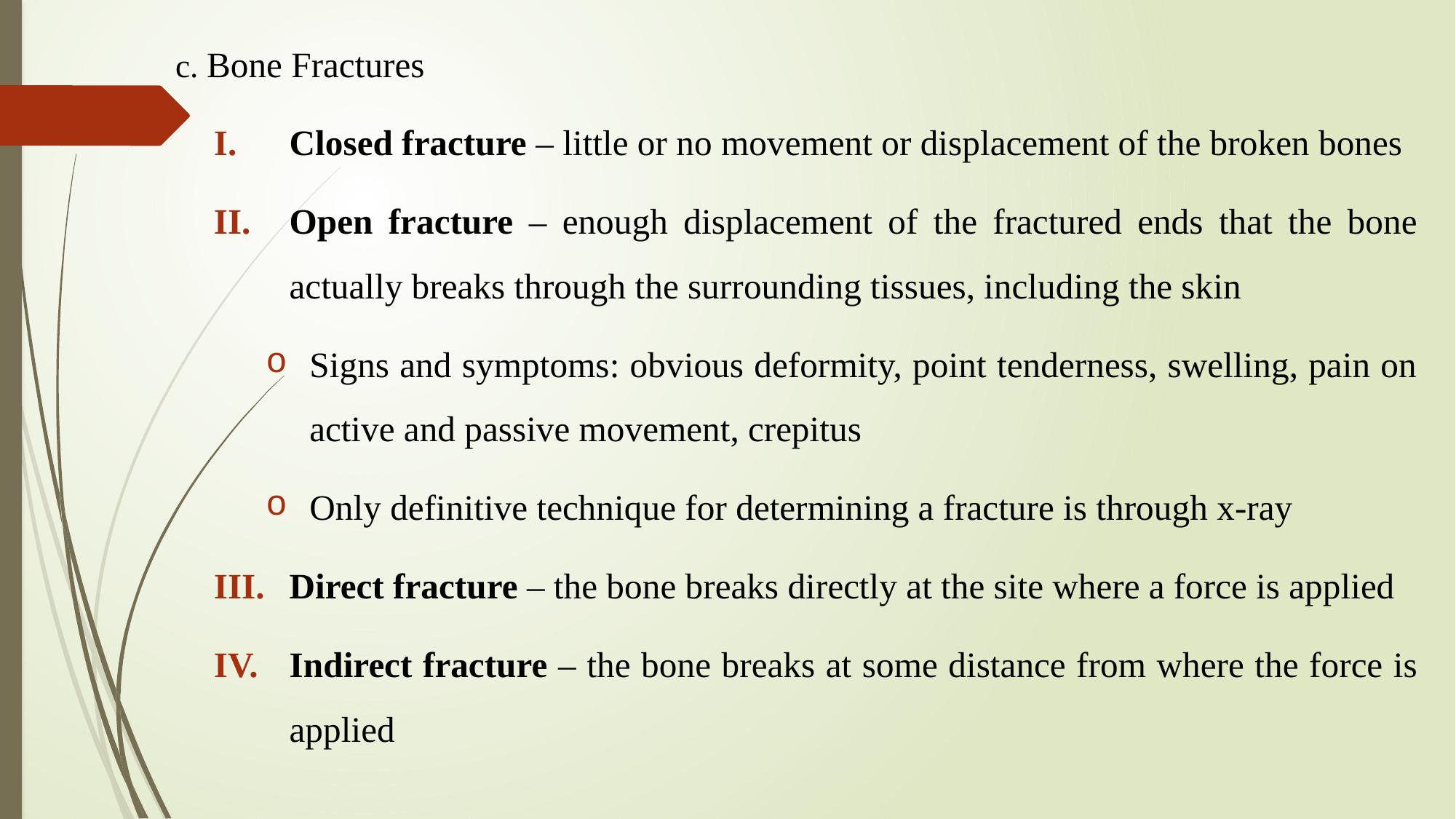

c. Bone Fractures
Closed fracture – little or no movement or displacement of the broken bones
Open fracture – enough displacement of the fractured ends that the bone actually breaks through the surrounding tissues, including the skin
	Signs and symptoms: obvious deformity, point tenderness, swelling, pain on active and passive movement, crepitus
Only definitive technique for determining a fracture is through x-ray
Direct fracture – the bone breaks directly at the site where a force is applied
Indirect fracture – the bone breaks at some distance from where the force is applied